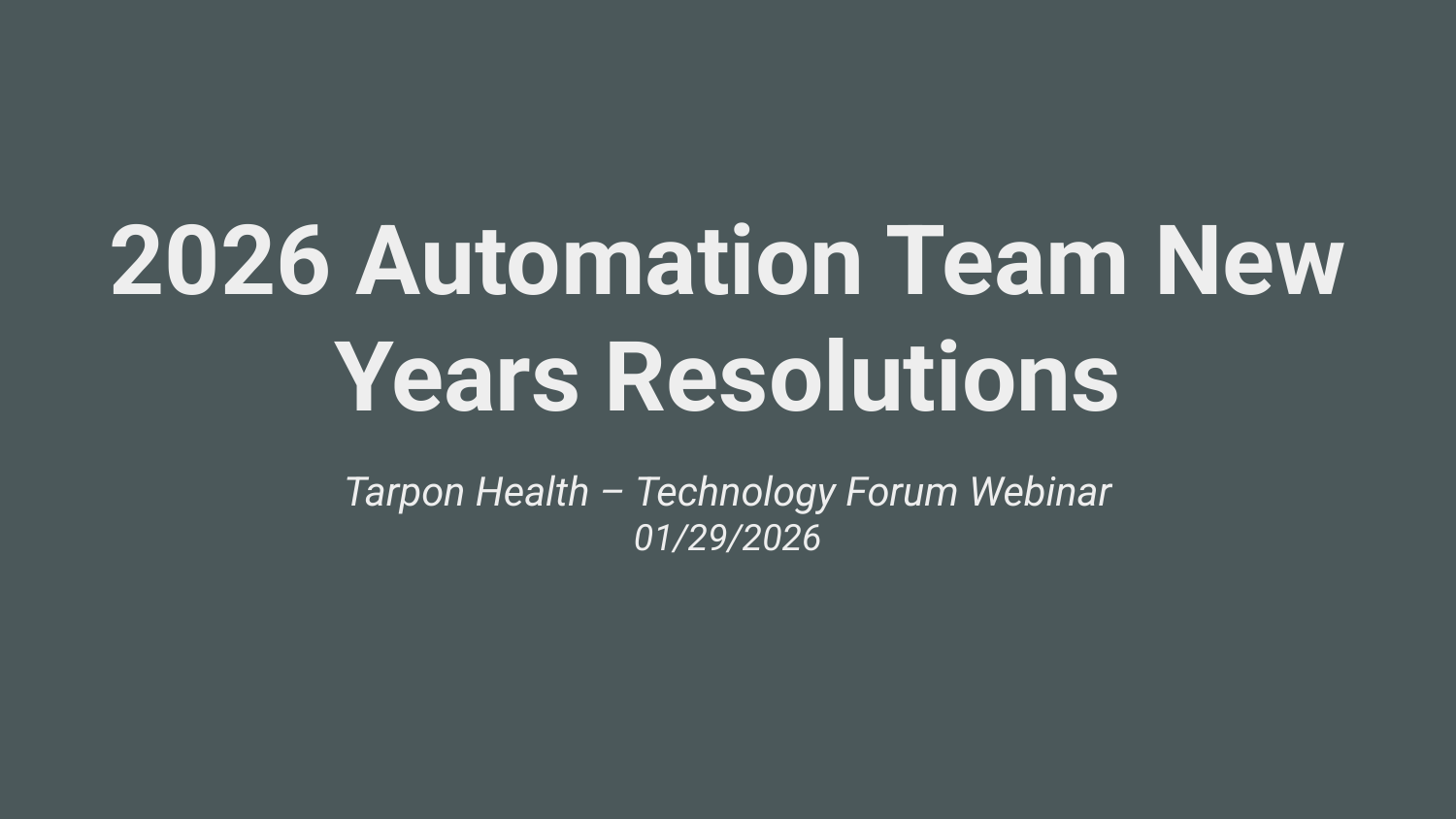

# 2026 Automation Team New Years Resolutions
Tarpon Health – Technology Forum Webinar
01/29/2026

2